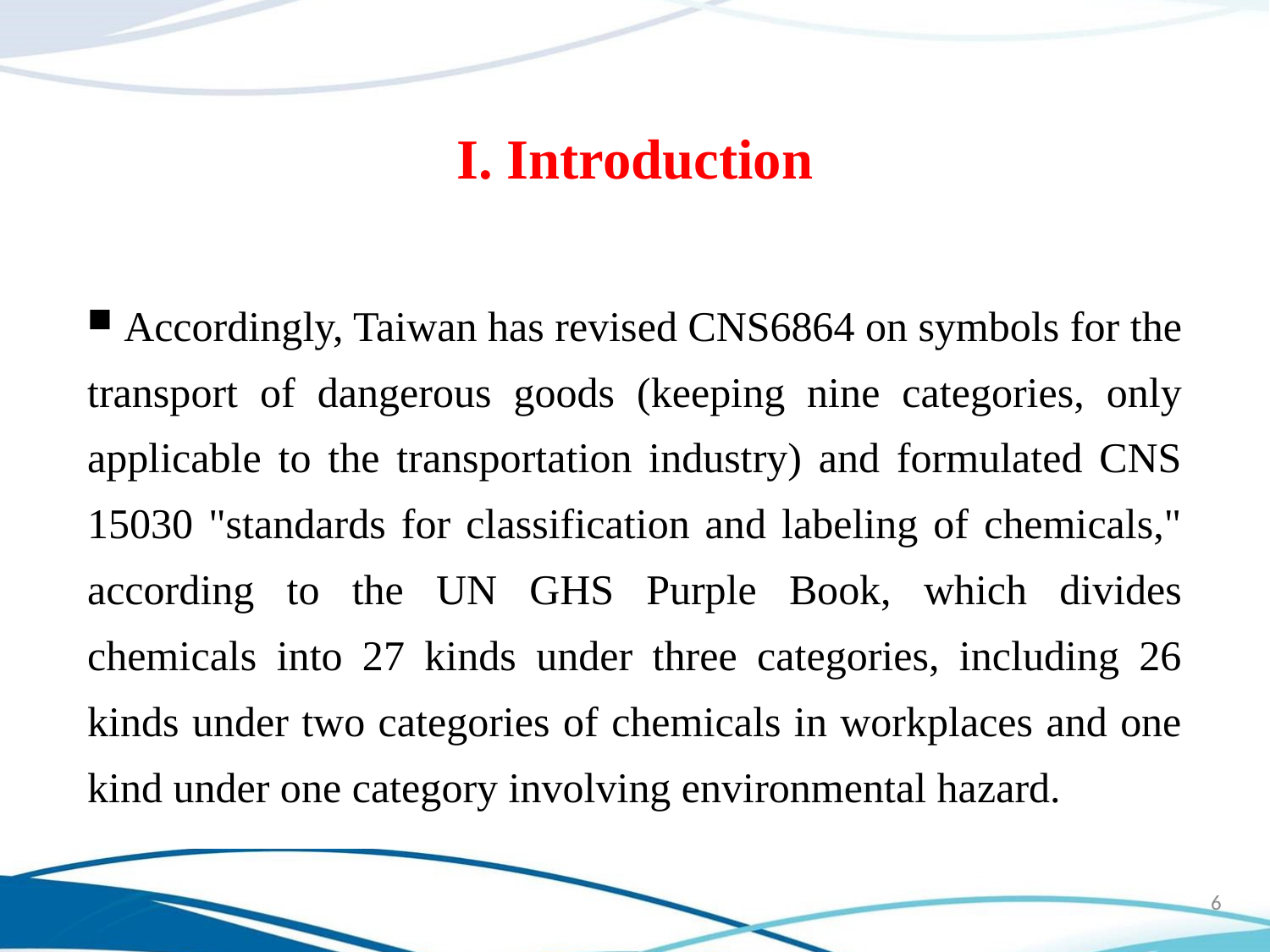

I. Introduction
 Accordingly, Taiwan has revised CNS6864 on symbols for the transport of dangerous goods (keeping nine categories, only applicable to the transportation industry) and formulated CNS 15030 "standards for classification and labeling of chemicals," according to the UN GHS Purple Book, which divides chemicals into 27 kinds under three categories, including 26 kinds under two categories of chemicals in workplaces and one kind under one category involving environmental hazard.
6